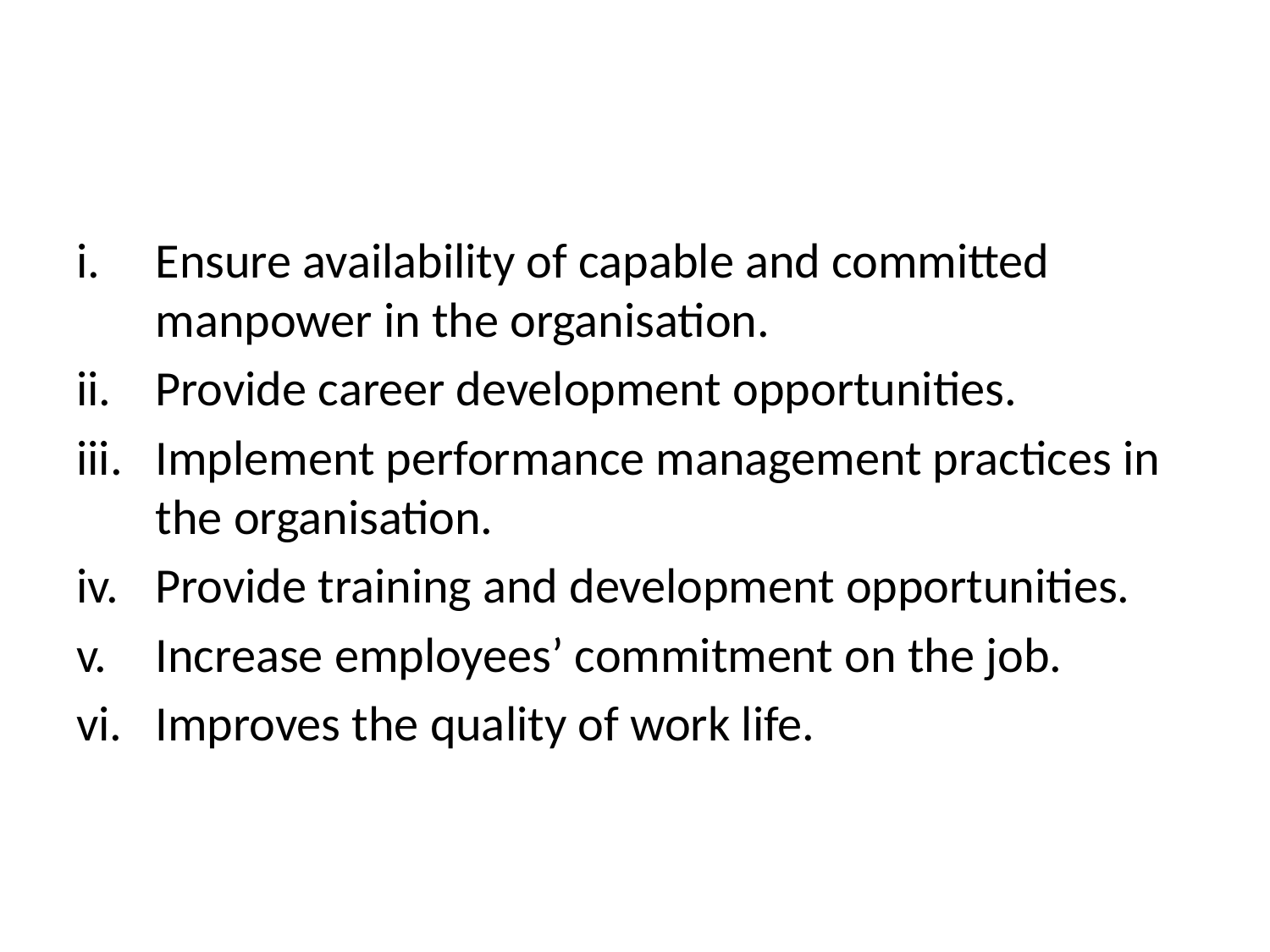

#
Ensure availability of capable and committed manpower in the organisation.
Provide career development opportunities.
Implement performance management practices in the organisation.
Provide training and development opportunities.
Increase employees’ commitment on the job.
Improves the quality of work life.